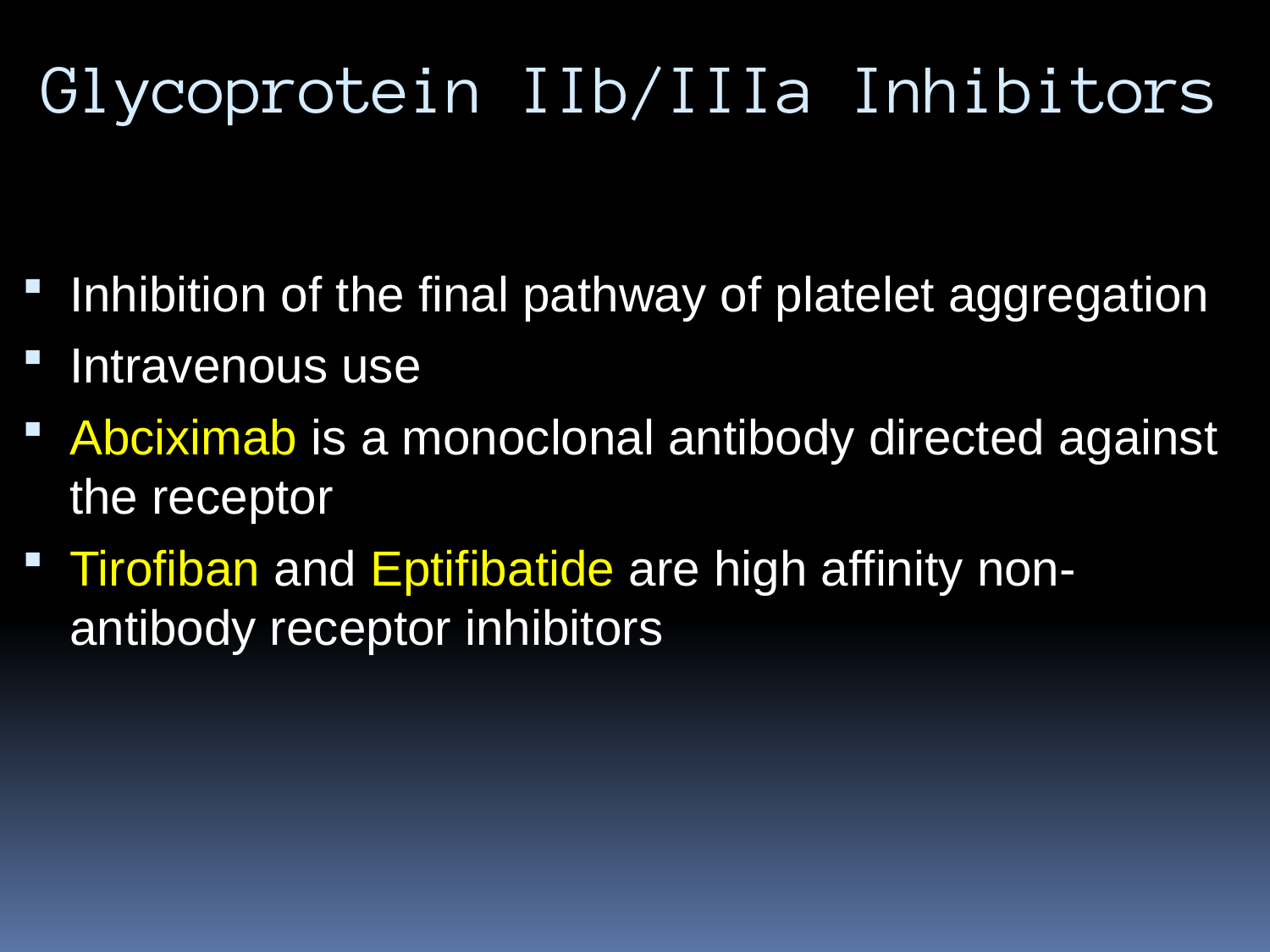

# Glycoprotein IIb/IIIa Inhibitors
Inhibition of the final pathway of platelet aggregation
Intravenous use
Abciximab is a monoclonal antibody directed against the receptor
Tirofiban and Eptifibatide are high affinity non-antibody receptor inhibitors